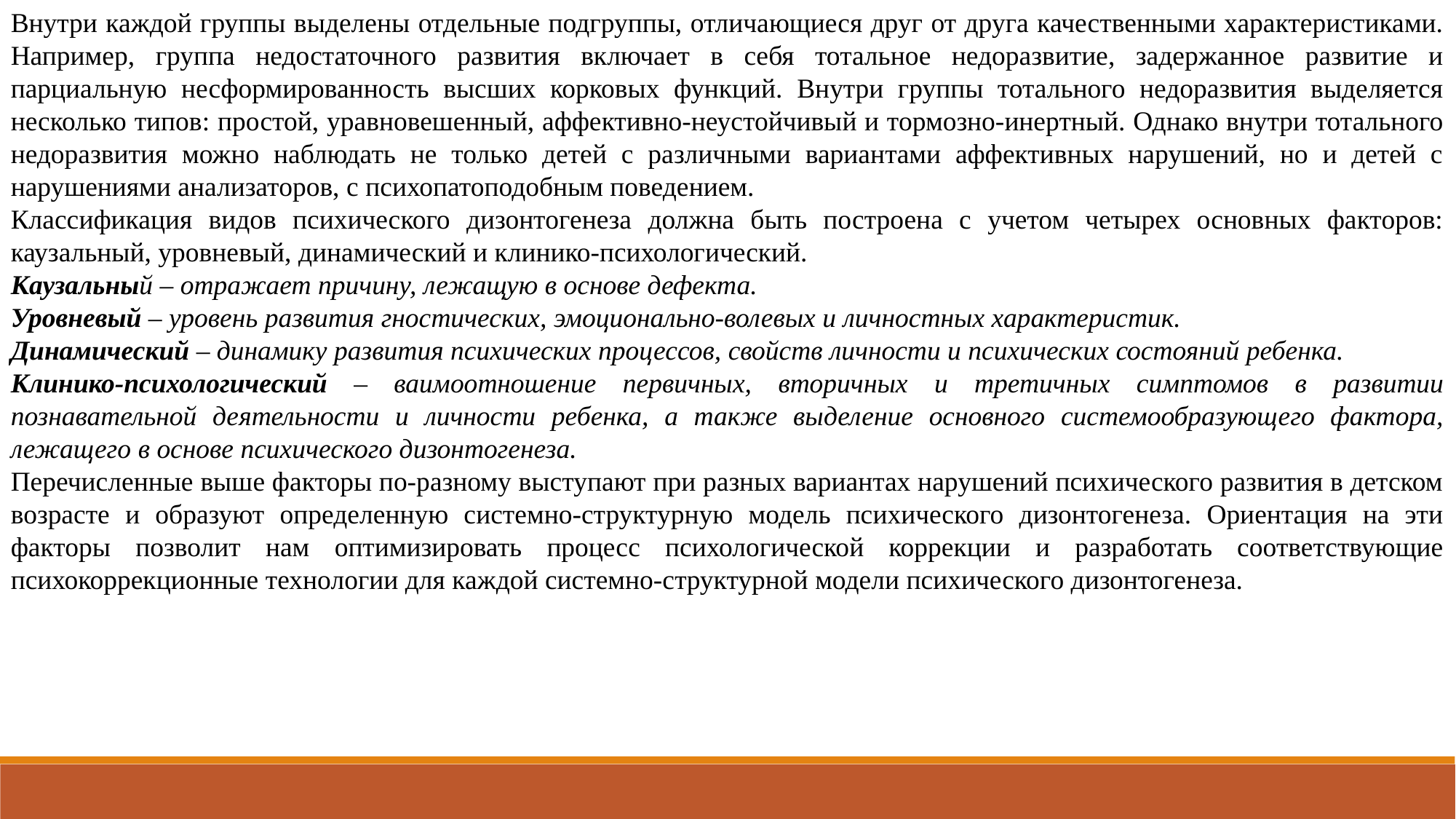

Внутри каждой группы выделены отдельные подгруппы, отличающиеся друг от друга качественными характеристиками. Например, группа недостаточного развития включает в себя тотальное недоразвитие, задержанное развитие и парциальную несформированность высших корковых функций. Внутри группы тотального недоразвития выделяется несколько типов: простой, уравновешенный, аффективно-неустойчивый и тормозно-инертный. Однако внутри тотального недоразвития можно наблюдать не только детей с различными вариантами аффективных нарушений, но и детей с нарушениями анализаторов, с психопатоподобным поведением.
Классификация видов психического дизонтогенеза должна быть построена с учетом четырех основных факторов: каузальный, уровневый, динамический и клинико-психологический.
Каузальный – отражает причину, лежащую в основе дефекта.
Уровневый – уровень развития гностических, эмоционально-волевых и личностных характеристик.
Динамический – динамику развития психических процессов, свойств личности и психических состояний ребенка.
Клинико-психологический – ваимоотношение первичных, вторичных и третичных симптомов в развитии познавательной деятельности и личности ребенка, а также выделение основного системообразующего фактора, лежащего в основе психического дизонтогенеза.
Перечисленные выше факторы по-разному выступают при разных вариантах нарушений психического развития в детском возрасте и образуют определенную системно-структурную модель психического дизонтогенеза. Ориентация на эти факторы позволит нам оптимизировать процесс психологической коррекции и разработать соответствующие психокоррекционные технологии для каждой системно-структурной модели психического дизонтогенеза.